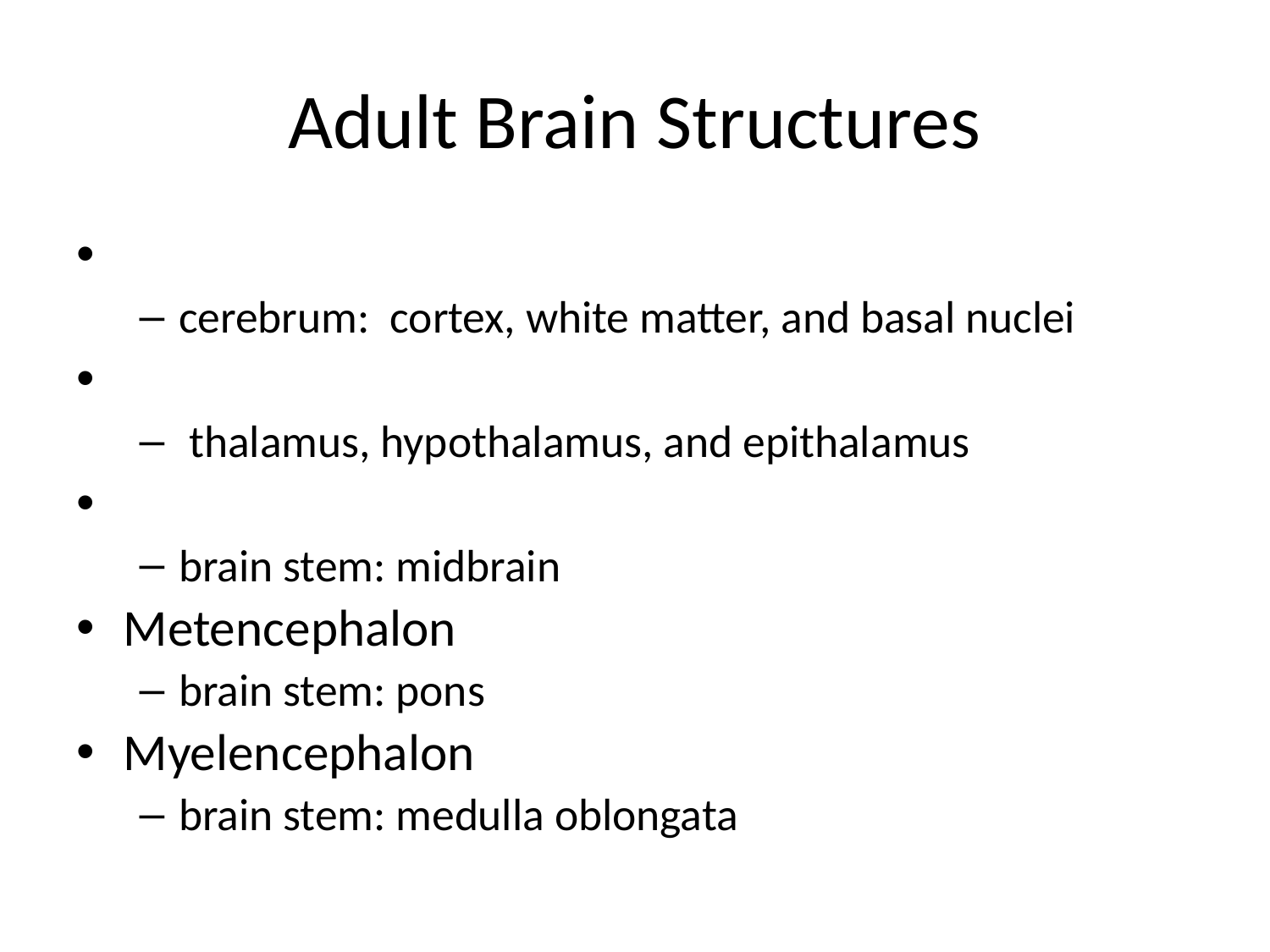

# Adult Brain Structures

cerebrum:  cortex, white matter, and basal nuclei

 thalamus, hypothalamus, and epithalamus

brain stem: midbrain
Metencephalon
brain stem: pons
Myelencephalon
brain stem: medulla oblongata